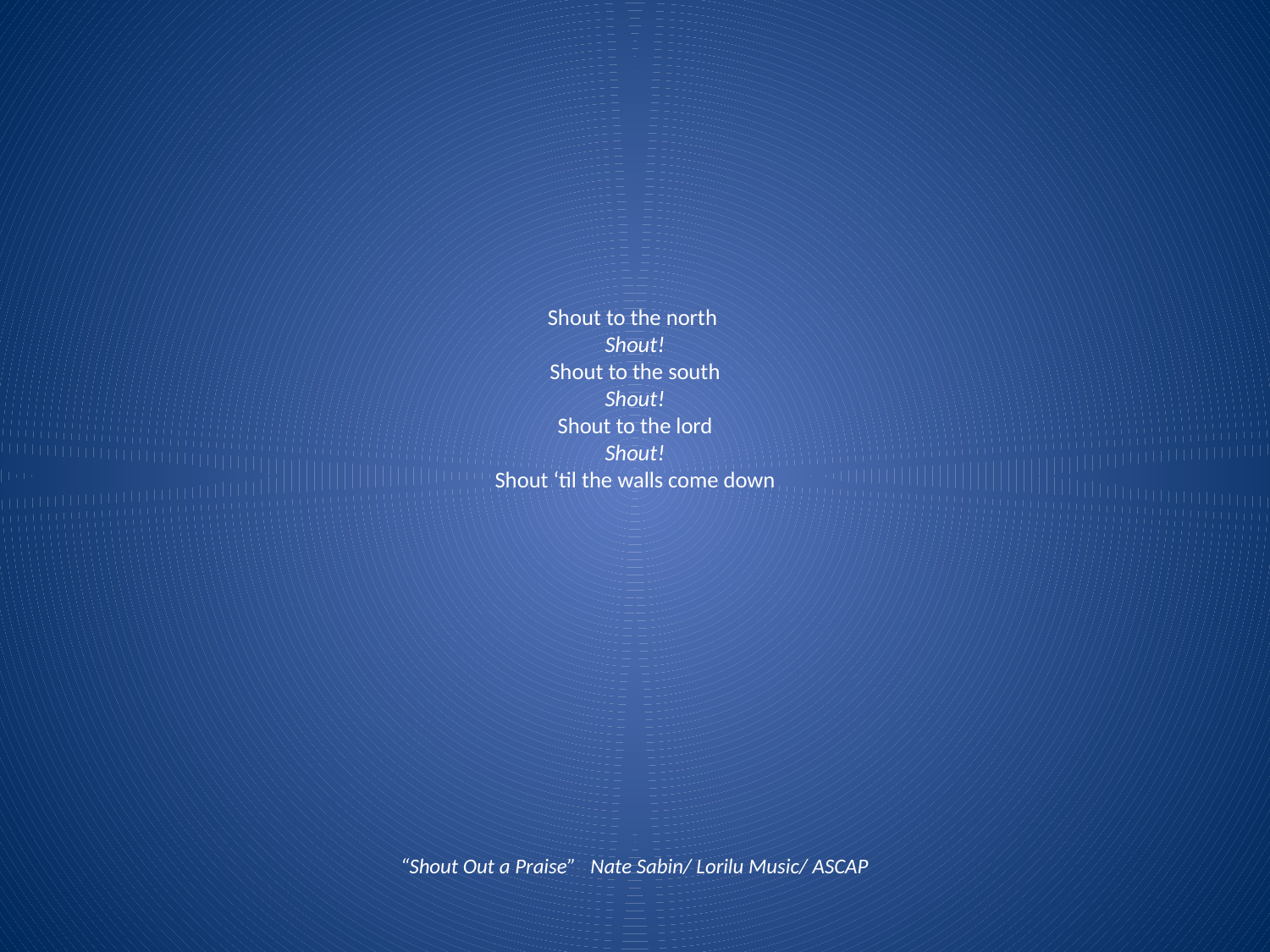

# Shout to the north Shout! Shout to the south Shout! Shout to the lord Shout! Shout ‘til the walls come down
“Shout Out a Praise”   Nate Sabin/ Lorilu Music/ ASCAP